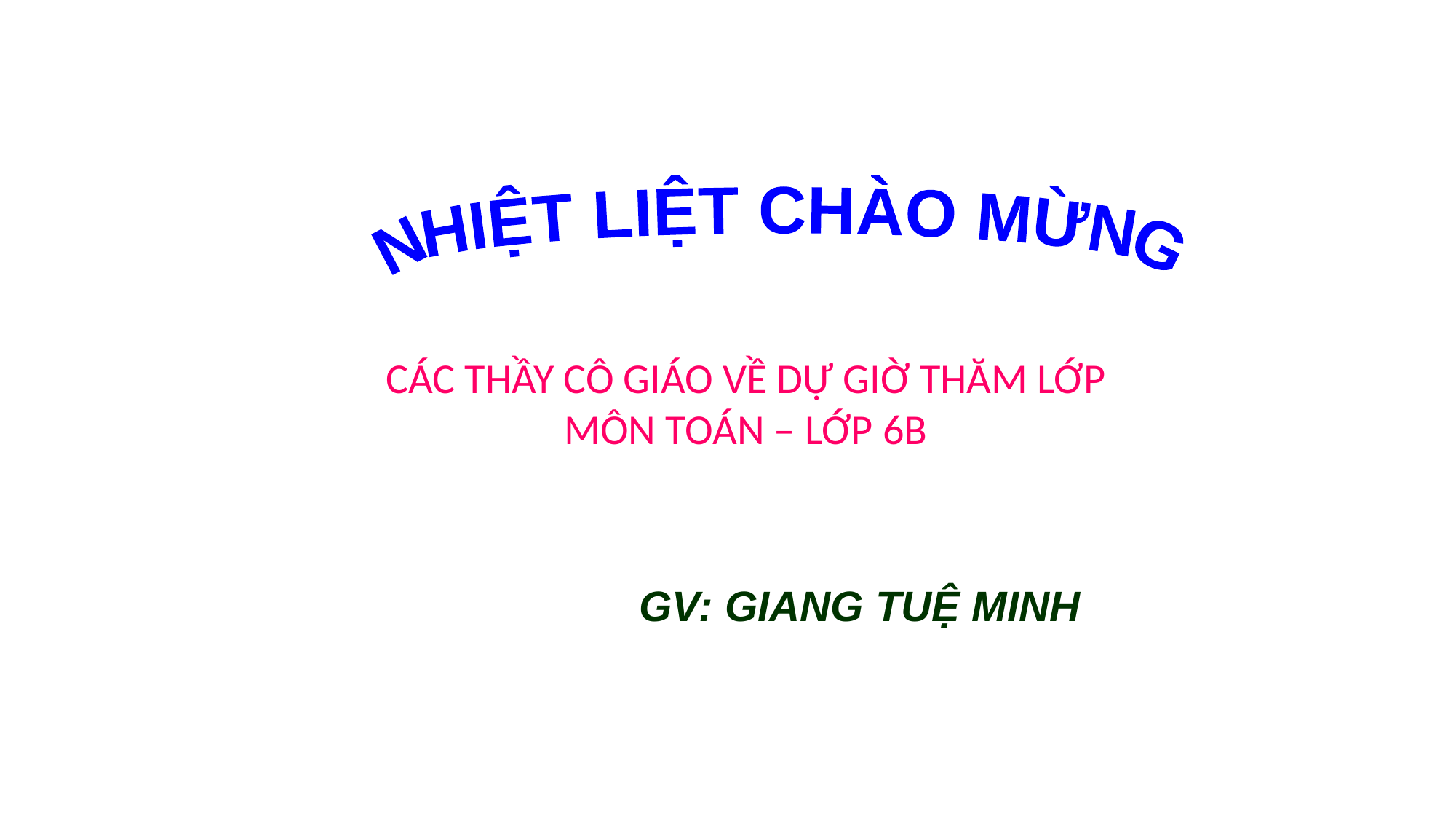

NHIỆT LIỆT CHÀO MỪNG
CÁC THẦY CÔ GIÁO VỀ DỰ GIỜ THĂM LỚP
MÔN TOÁN – LỚP 6B
GV: GIANG TUỆ MINH